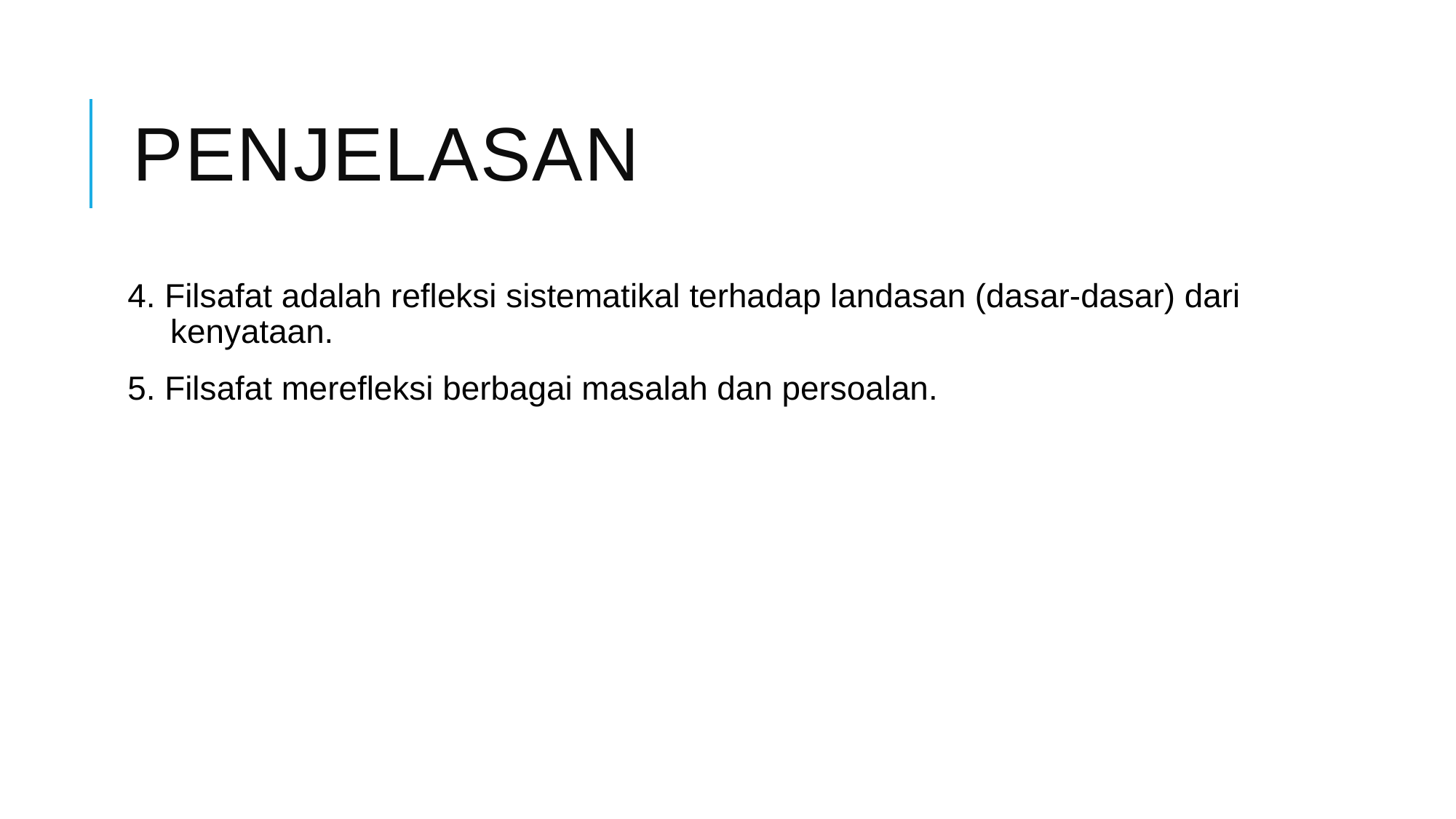

# penjelasan
4. Filsafat adalah refleksi sistematikal terhadap landasan (dasar-dasar) dari kenyataan.
5. Filsafat merefleksi berbagai masalah dan persoalan.